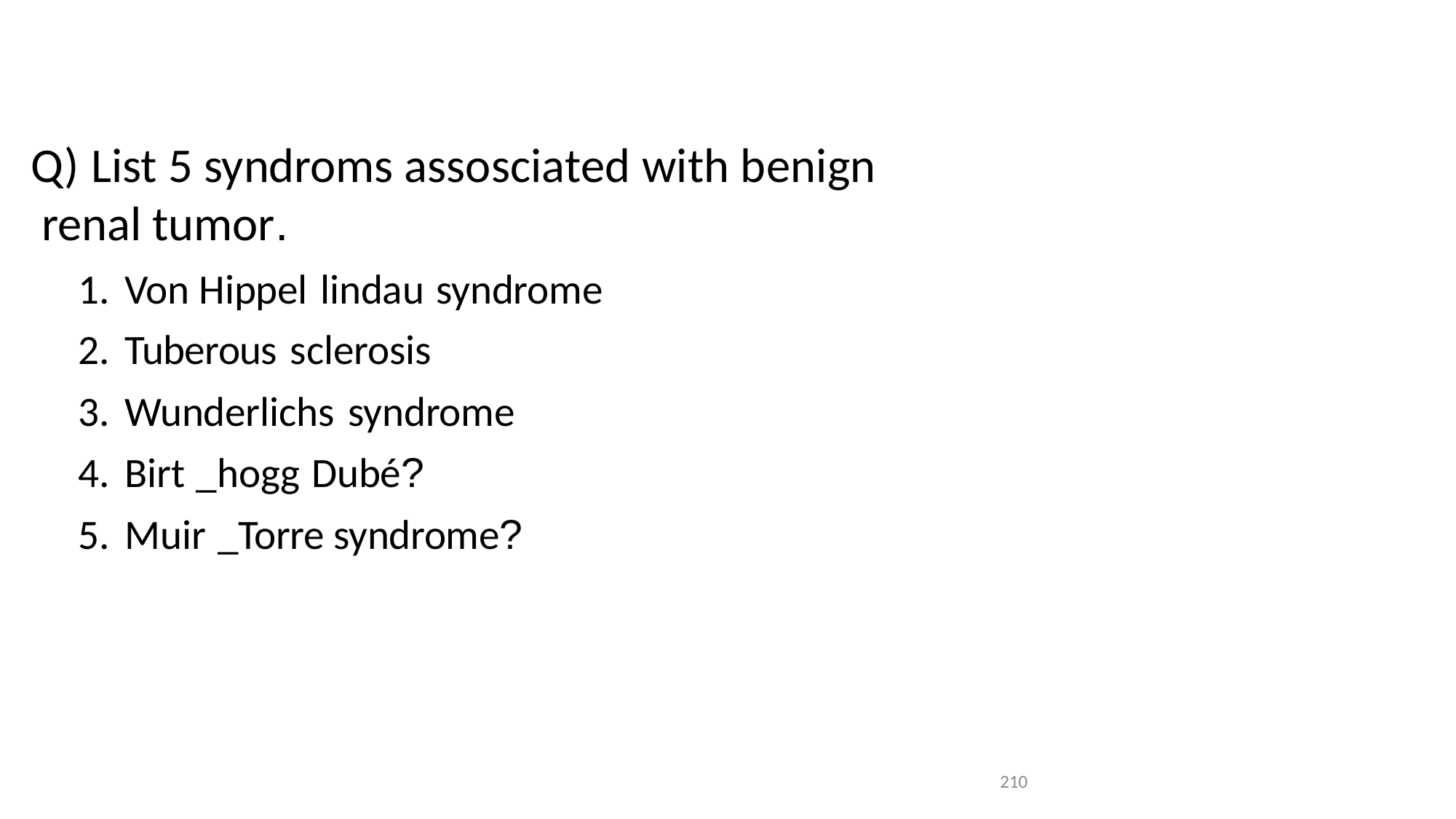

# Q) List 5 syndroms assosciated with benign  renal tumor.
Von Hippel lindau syndrome
Tuberous sclerosis
Wunderlichs syndrome
Birt _hogg Dubé?
Muir _Torre syndrome?
210